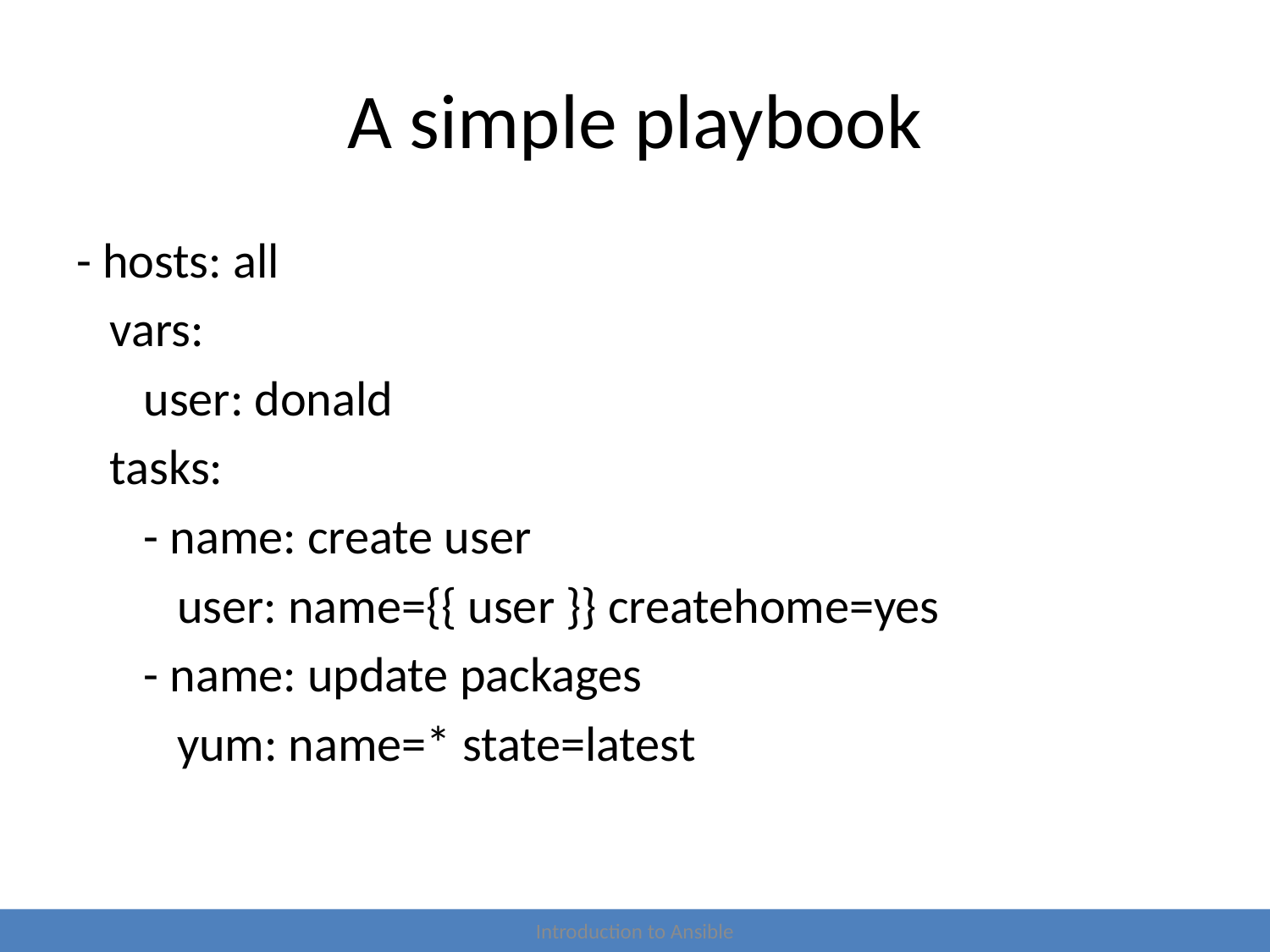

# A simple playbook
- hosts: all
   vars:
      user: donald
   tasks:
      - name: create user
         user: name={{ user }} createhome=yes
      - name: update packages
         yum: name=* state=latest
Introduction to Ansible